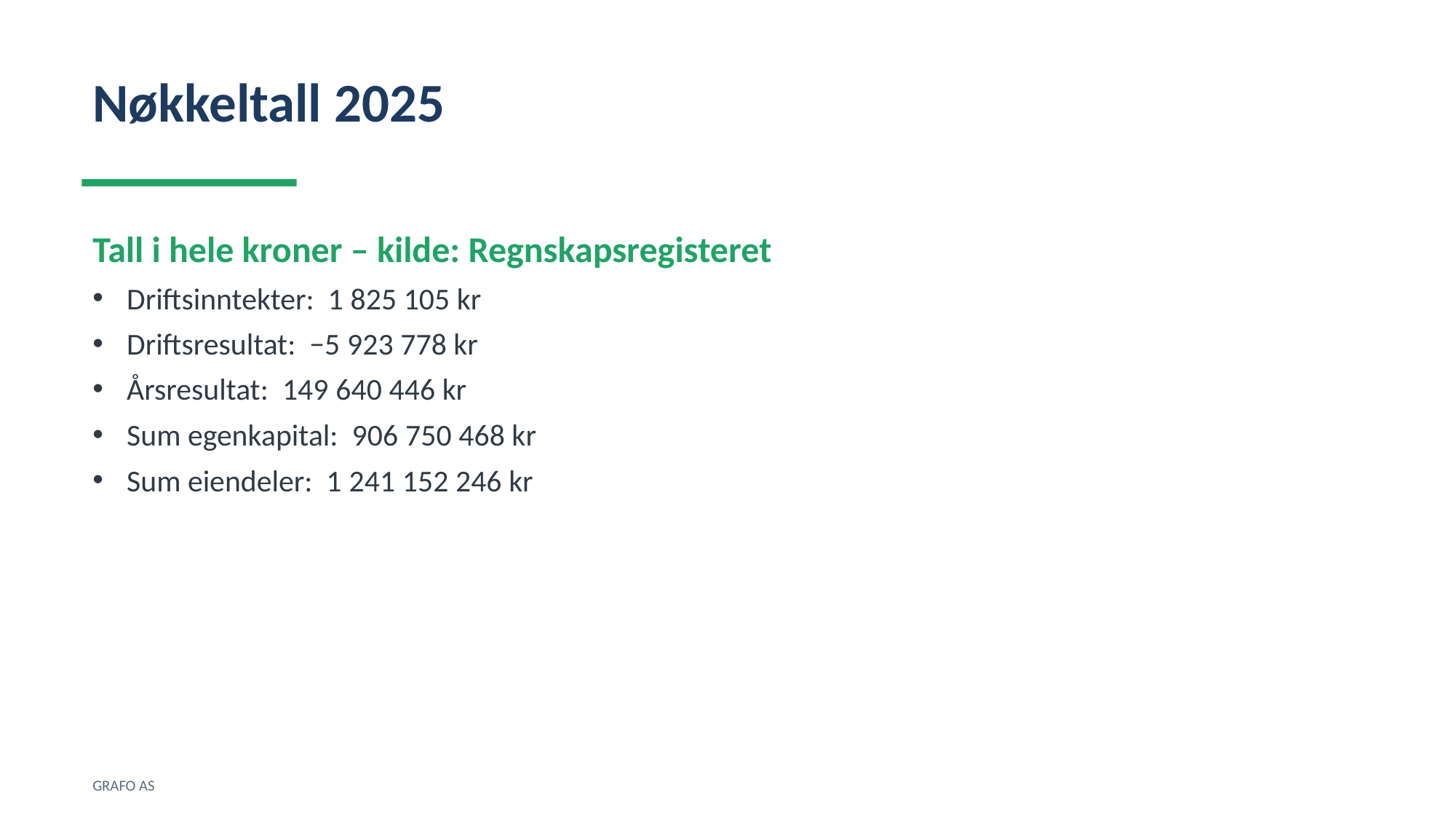

Nøkkeltall 2025

Tall i hele kroner – kilde: Regnskapsregisteret
Driftsinntekter:  1 825 105 kr
Driftsresultat:  −5 923 778 kr
Årsresultat:  149 640 446 kr
Sum egenkapital:  906 750 468 kr
Sum eiendeler:  1 241 152 246 kr
GRAFO AS